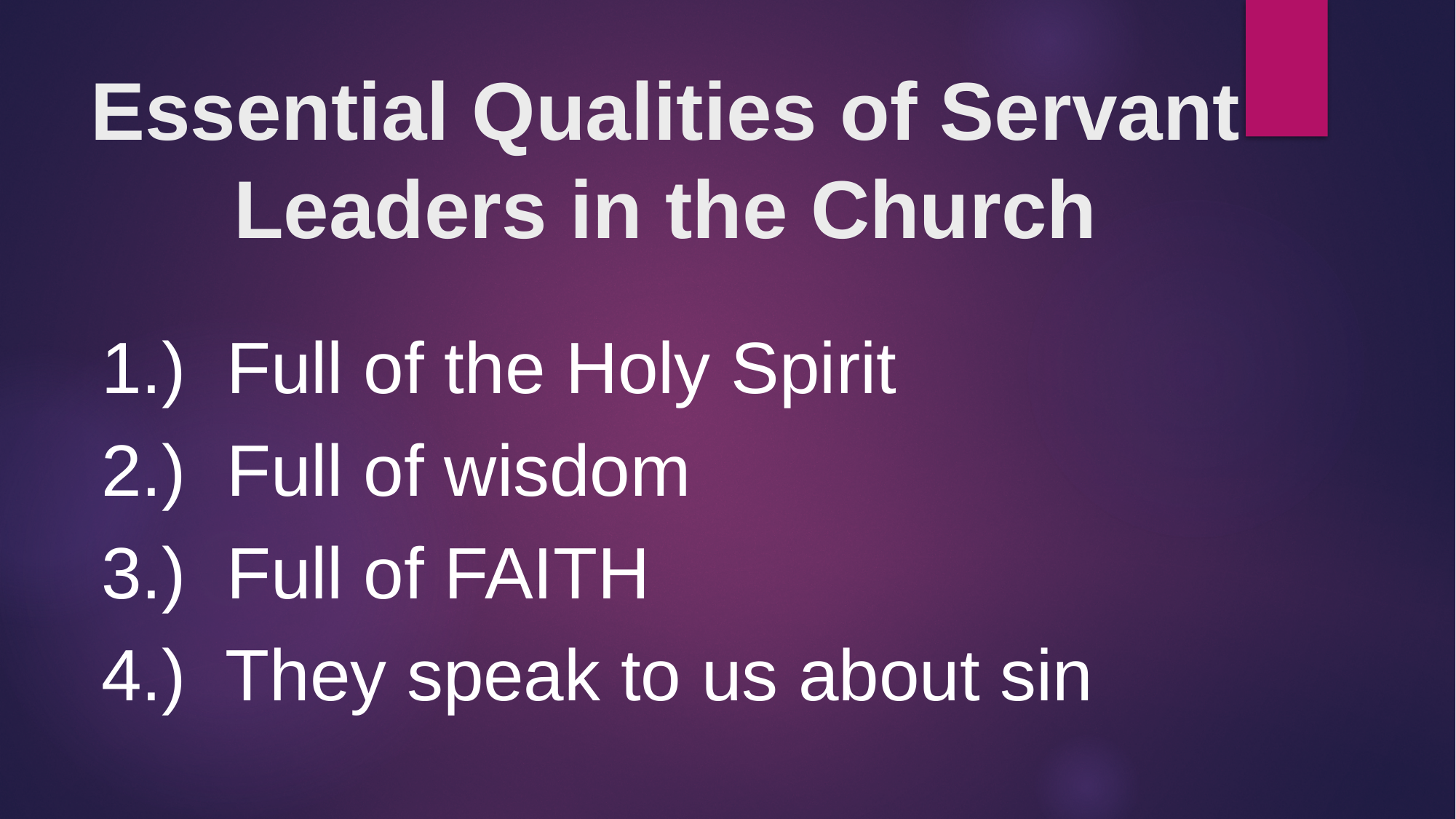

# Essential Qualities of Servant Leaders in the Church
1.)  Full of the Holy Spirit
2.)  Full of wisdom
3.)  Full of FAITH
4.)  They speak to us about sin